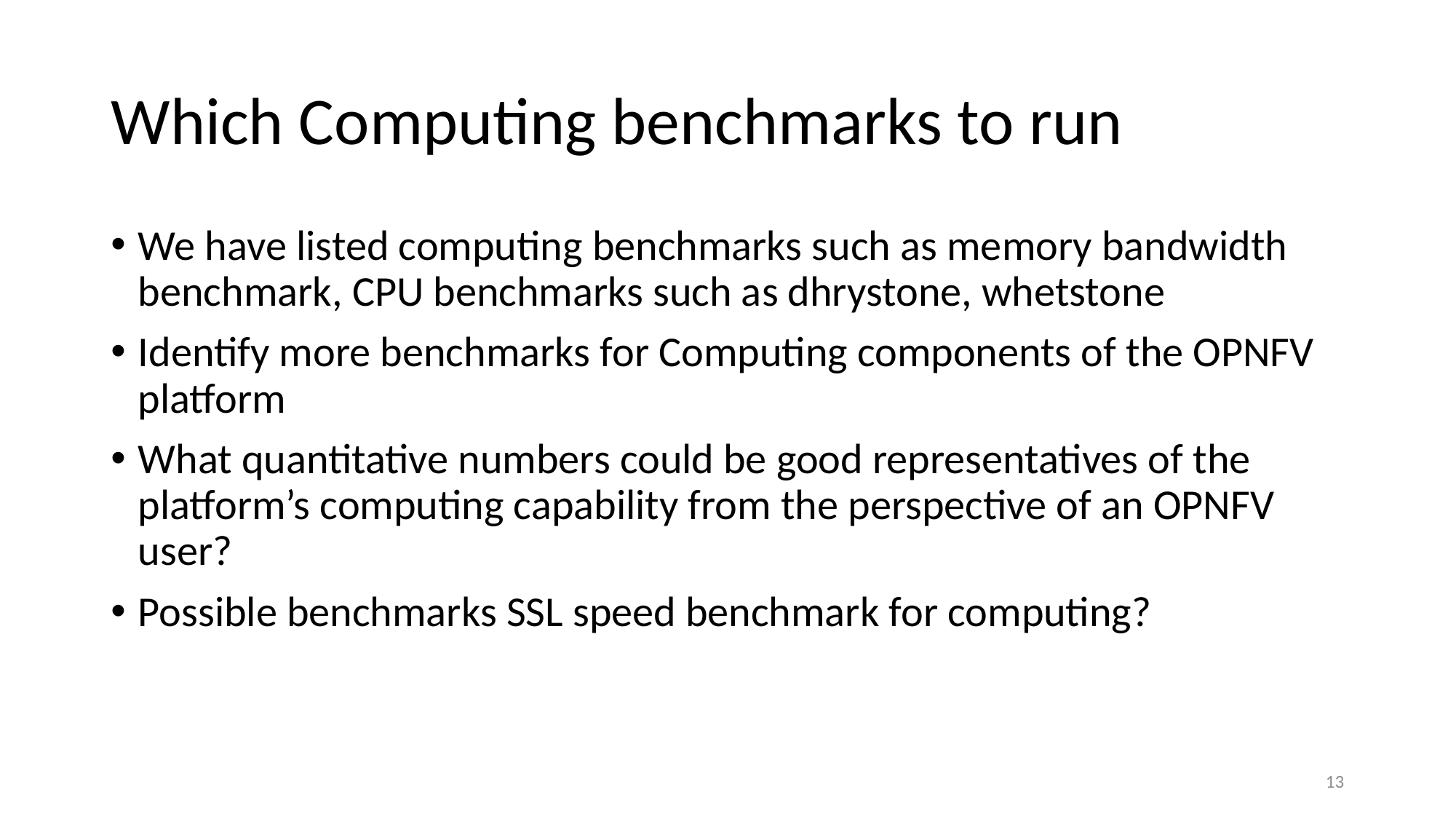

# Which Computing benchmarks to run
We have listed computing benchmarks such as memory bandwidth benchmark, CPU benchmarks such as dhrystone, whetstone
Identify more benchmarks for Computing components of the OPNFV platform
What quantitative numbers could be good representatives of the platform’s computing capability from the perspective of an OPNFV user?
Possible benchmarks SSL speed benchmark for computing?

13